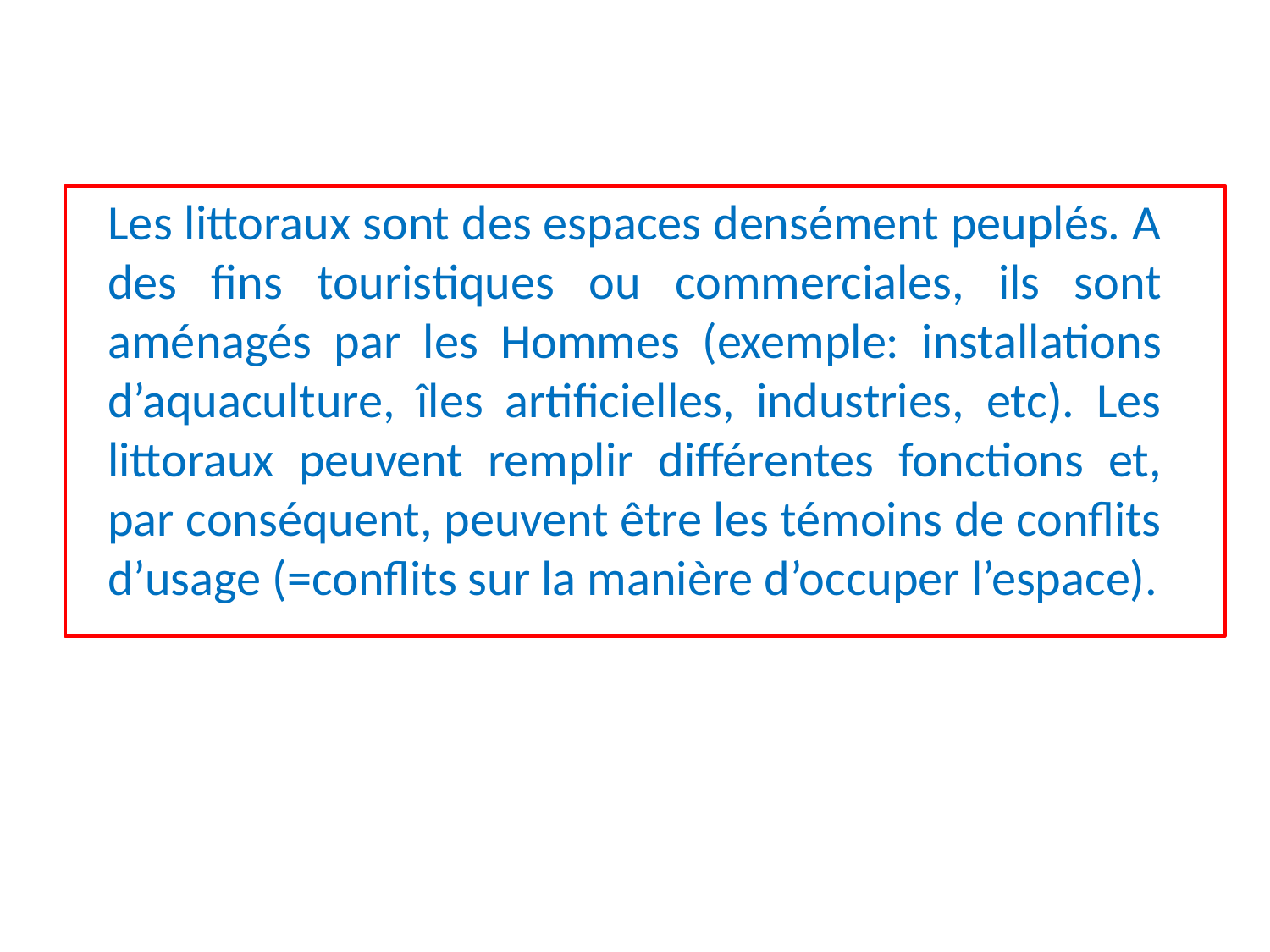

# Les littoraux sont des espaces densément peuplés. A des fins touristiques ou commerciales, ils sont aménagés par les Hommes (exemple: installations d’aquaculture, îles artificielles, industries, etc). Les littoraux peuvent remplir différentes fonctions et, par conséquent, peuvent être les témoins de conflits d’usage (=conflits sur la manière d’occuper l’espace).